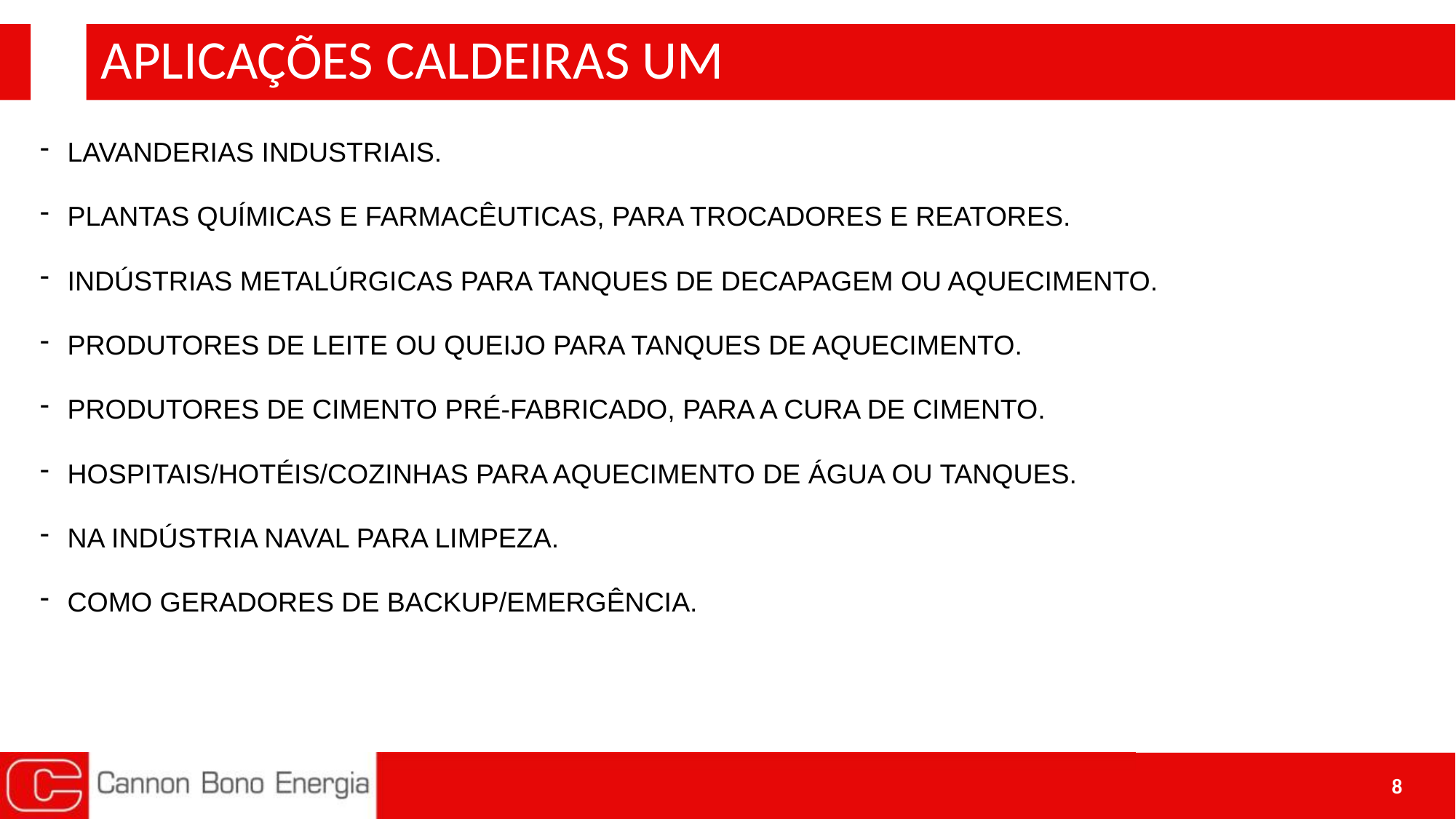

# APLICAÇÕES CALDEIRAS UM
LAVANDERIAS INDUSTRIAIS.
PLANTAS QUÍMICAS E FARMACÊUTICAS, PARA TROCADORES E REATORES.
INDÚSTRIAS METALÚRGICAS PARA TANQUES DE DECAPAGEM OU AQUECIMENTO.
PRODUTORES DE LEITE OU QUEIJO PARA TANQUES DE AQUECIMENTO.
PRODUTORES DE CIMENTO PRÉ-FABRICADO, PARA A CURA DE CIMENTO.
HOSPITAIS/HOTÉIS/COZINHAS PARA AQUECIMENTO DE ÁGUA OU TANQUES.
NA INDÚSTRIA NAVAL PARA LIMPEZA.
COMO GERADORES DE BACKUP/EMERGÊNCIA.
8